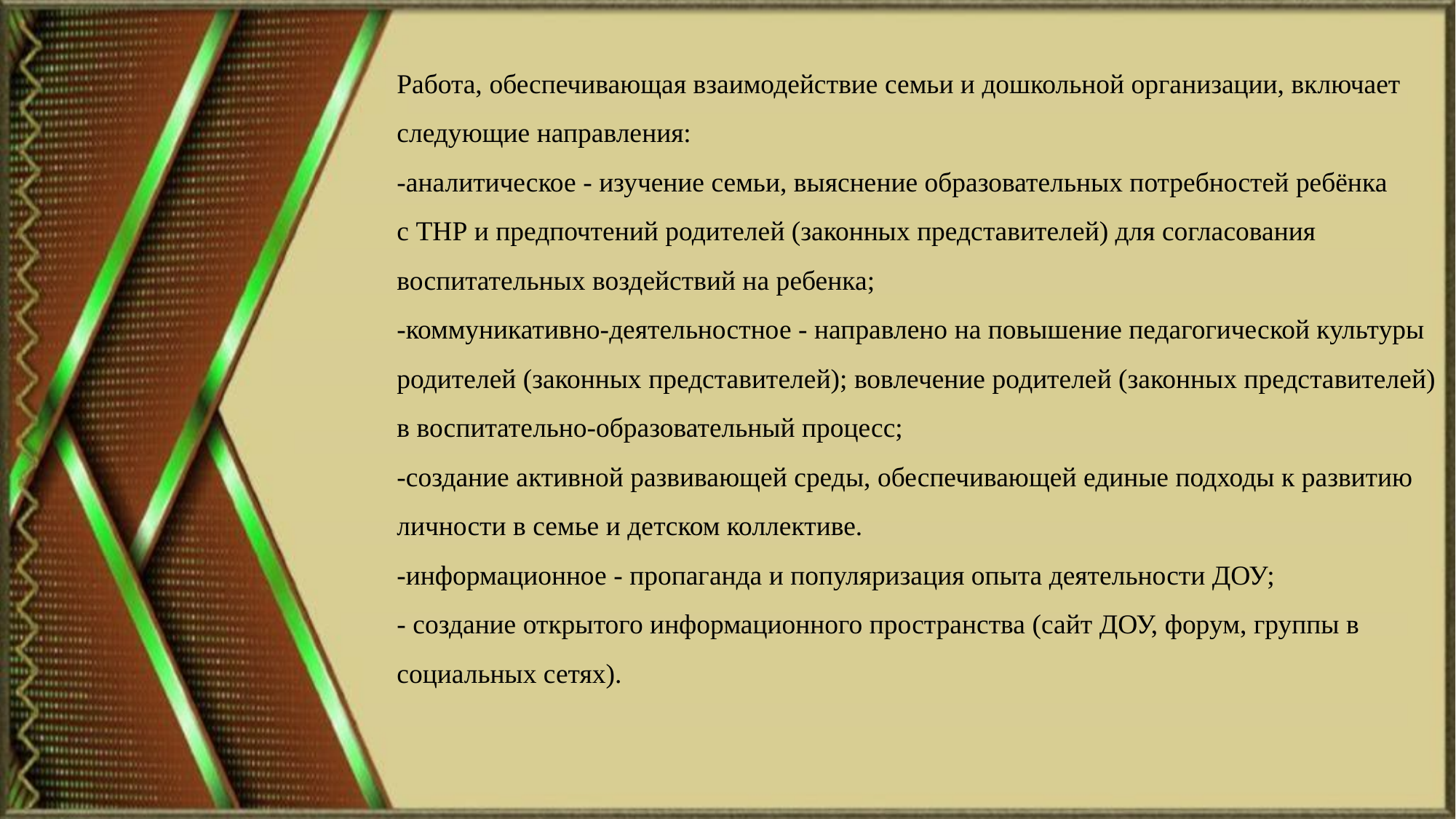

# Работа, обеспечивающая взаимодействие семьи и дошкольной организации, включает следующие направления: -аналитическое - изучение семьи, выяснение образовательных потребностей ребёнка с ТНР и предпочтений родителей (законных представителей) для согласования воспитательных воздействий на ребенка; -коммуникативно-деятельностное - направлено на повышение педагогической культуры родителей (законных представителей); вовлечение родителей (законных представителей) в воспитательно-образовательный процесс; -создание активной развивающей среды, обеспечивающей единые подходы к развитию личности в семье и детском коллективе. -информационное - пропаганда и популяризация опыта деятельности ДОУ; - создание открытого информационного пространства (сайт ДОУ, форум, группы в социальных сетях).